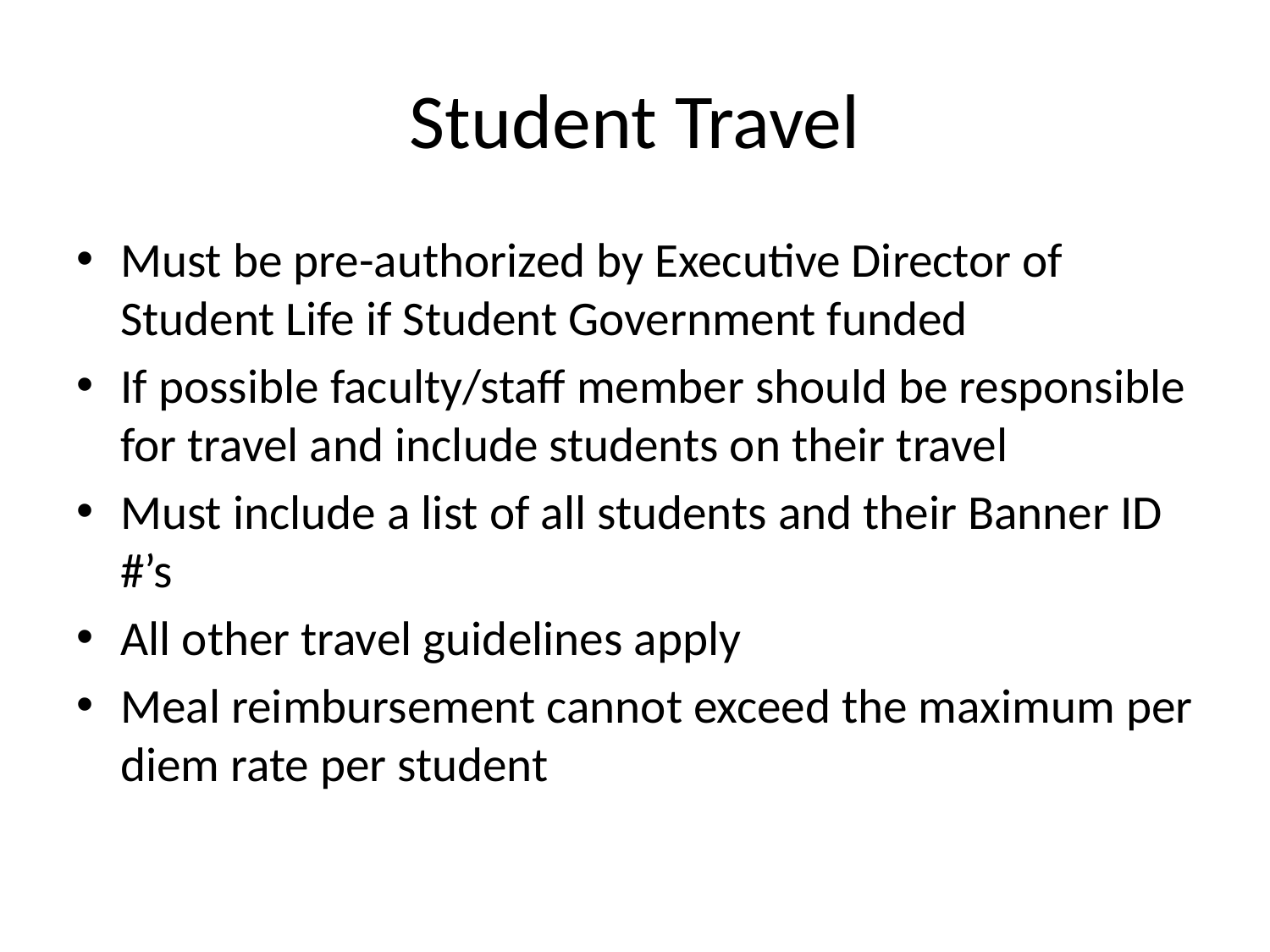

# Student Travel
Must be pre-authorized by Executive Director of Student Life if Student Government funded
If possible faculty/staff member should be responsible for travel and include students on their travel
Must include a list of all students and their Banner ID #’s
All other travel guidelines apply
Meal reimbursement cannot exceed the maximum per diem rate per student